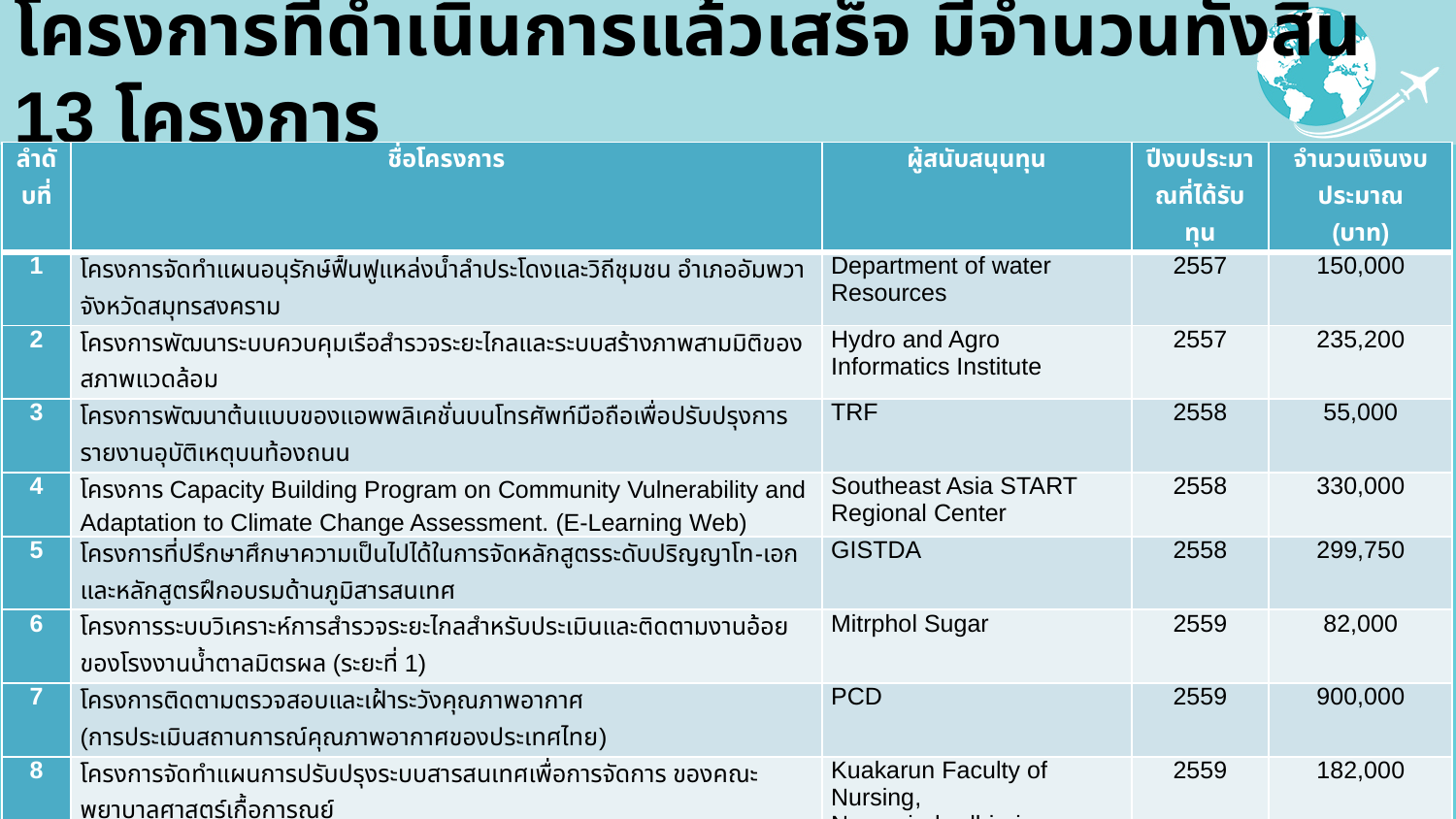

# โครงการที่ดำเนินการแล้วเสร็จ มีจำนวนทั้งสิ้น 13 โครงการ
| ลำดับที่ | ชื่อโครงการ | ผู้สนับสนุนทุน | ปีงบประมาณที่ได้รับทุน | จำนวนเงินงบประมาณ (บาท) |
| --- | --- | --- | --- | --- |
| 1 | โครงการจัดทำแผนอนุรักษ์ฟื้นฟูแหล่งน้ำลำประโดงและวิถีชุมชน อำเภออัมพวา จังหวัดสมุทรสงคราม | Department of water Resources | 2557 | 150,000 |
| 2 | โครงการพัฒนาระบบควบคุมเรือสำรวจระยะไกลและระบบสร้างภาพสามมิติของสภาพแวดล้อม | Hydro and Agro Informatics Institute | 2557 | 235,200 |
| 3 | โครงการพัฒนาต้นแบบของแอพพลิเคชั่นบนโทรศัพท์มือถือเพื่อปรับปรุงการรายงานอุบัติเหตุบนท้องถนน | TRF | 2558 | 55,000 |
| 4 | โครงการ Capacity Building Program on Community Vulnerability and Adaptation to Climate Change Assessment. (E-Learning Web) | Southeast Asia START Regional Center | 2558 | 330,000 |
| 5 | โครงการที่ปรึกษาศึกษาความเป็นไปได้ในการจัดหลักสูตรระดับปริญญาโท-เอก และหลักสูตรฝึกอบรมด้านภูมิสารสนเทศ | GISTDA | 2558 | 299,750 |
| 6 | โครงการระบบวิเคราะห์การสำรวจระยะไกลสำหรับประเมินและติดตามงานอ้อยของโรงงานน้ำตาลมิตรผล (ระยะที่ 1) | Mitrphol Sugar | 2559 | 82,000 |
| 7 | โครงการติดตามตรวจสอบและเฝ้าระวังคุณภาพอากาศ (การประเมินสถานการณ์คุณภาพอากาศของประเทศไทย) | PCD | 2559 | 900,000 |
| 8 | โครงการจัดทำแผนการปรับปรุงระบบสารสนเทศเพื่อการจัดการ ของคณะพยาบาลศาสตร์เกื้อการุณย์ | Kuakarun Faculty of Nursing, Navamindradhiraj University | 2559 | 182,000 |
| 9 | โครงการพัฒนาระบบแผนที่ติดตามและประเมินสภาพพืชเศรษฐกิจด้วยข้อมูลดาวเทียม (Crop Modeling) | GISTDA | 2559 | 2,000,000 |
| 10 | Investigating land-ocean-atmospheric interaction processes and mechanism to enhance understanding of climate change variability and impacts in tropical Southeast Asia (LOAI) | TRF | 2559 | 17,000,000 |
| 11 | โครงการวิเคราะห์เวลาการเดินทางจำแนกตามความเชี่ยวชาญของโรงพยาบาลในกรุงเทพมหานคร | ESRI | 2560 | 500,000 |
| 12 | โครงการพัฒนาระบบประมวลผลและจัดทำแผนที่จากภัยน้ำท่วมแบบอัตโนมัติ (Flood monitoring) | GISTDA | 2560 | 2,000,000 |
| 13 | โครงการวิเคราะห์พื้นที่เพาะปลูกยาสูบในและนอกเขตสัญญาของโรงงานยาสูบรายปี จังหวัดสุโขทัยและเพชรบูรณ์ | Thailand Tobacco Monopoly | 2560 | 3,517,647 |
| รวมงบประมาณ |  |  |  | 27,251,597 |